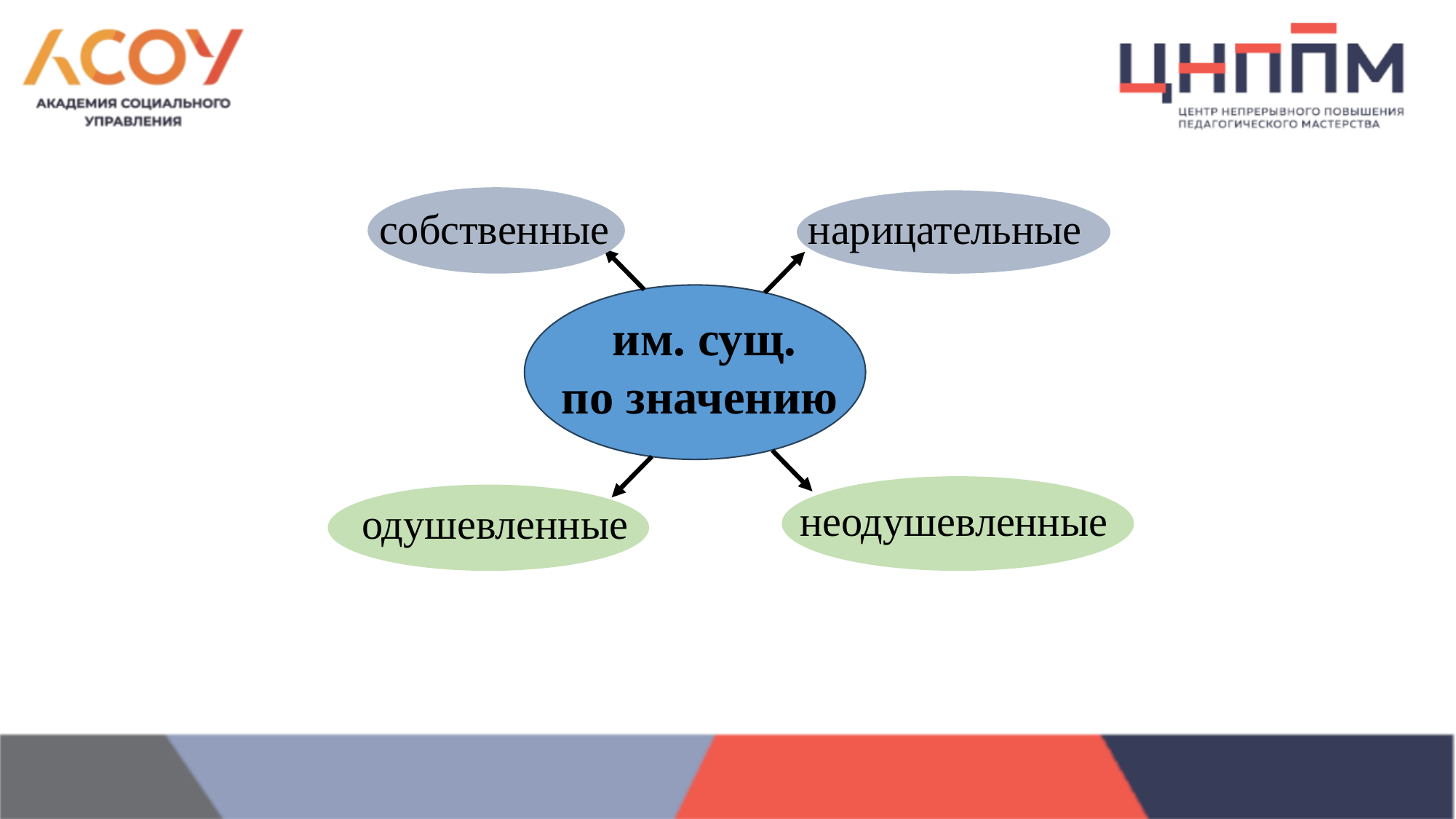

собственные
нарицательные

им. сущ.
по значению

неодушевленные
одушевленные